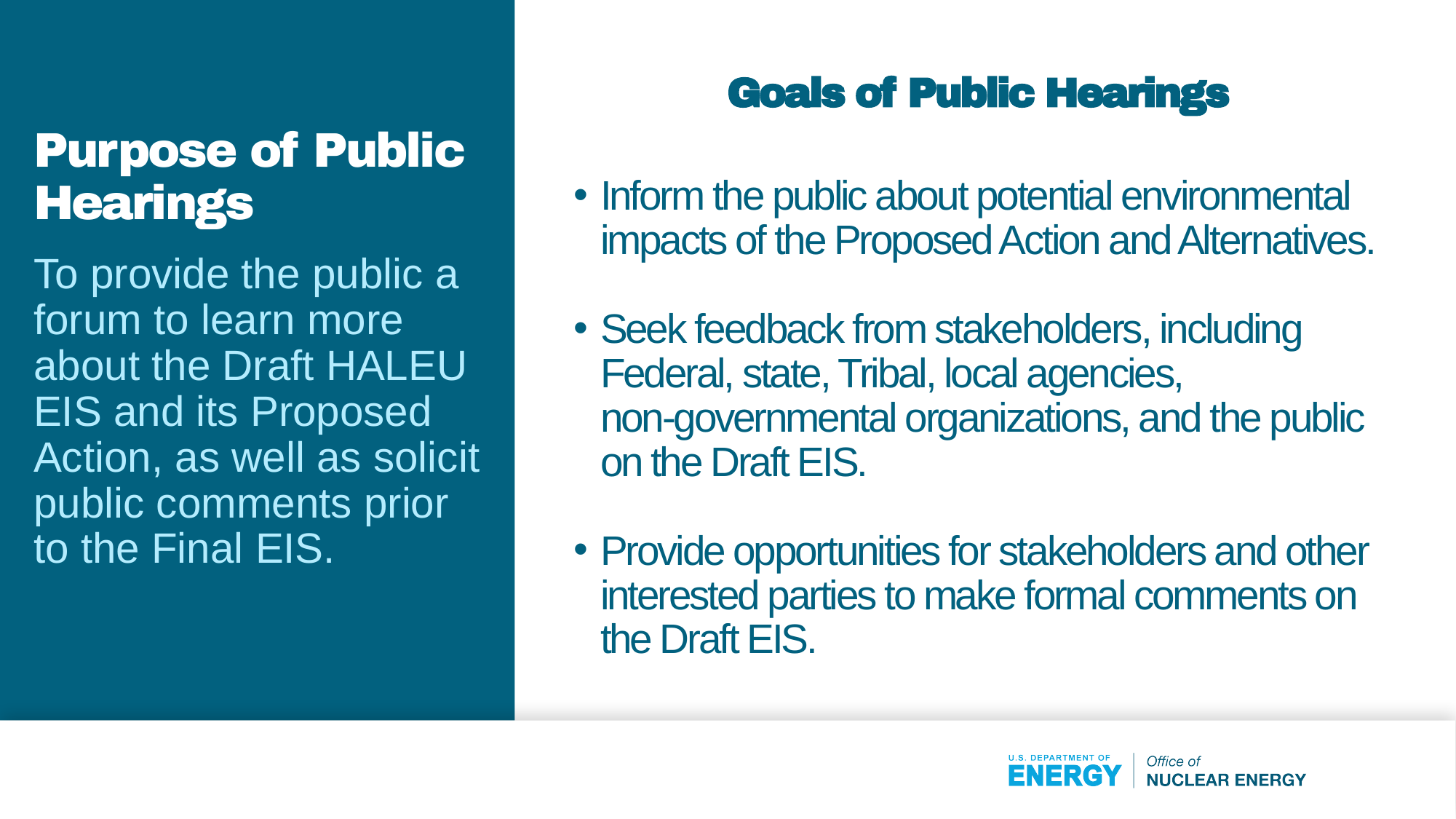

# Purpose of Public Hearings
Goals of Public Hearings

Inform the public about potential environmental impacts of the Proposed Action and Alternatives.

Seek feedback from stakeholders, including Federal, state, Tribal, local agencies,
non-governmental organizations, and the public on the Draft EIS.

Provide opportunities for stakeholders and other interested parties to make formal comments on the Draft EIS.

To provide the public a forum to learn more about the Draft HALEU EIS and its Proposed Action, as well as solicit public comments prior to the Final EIS.